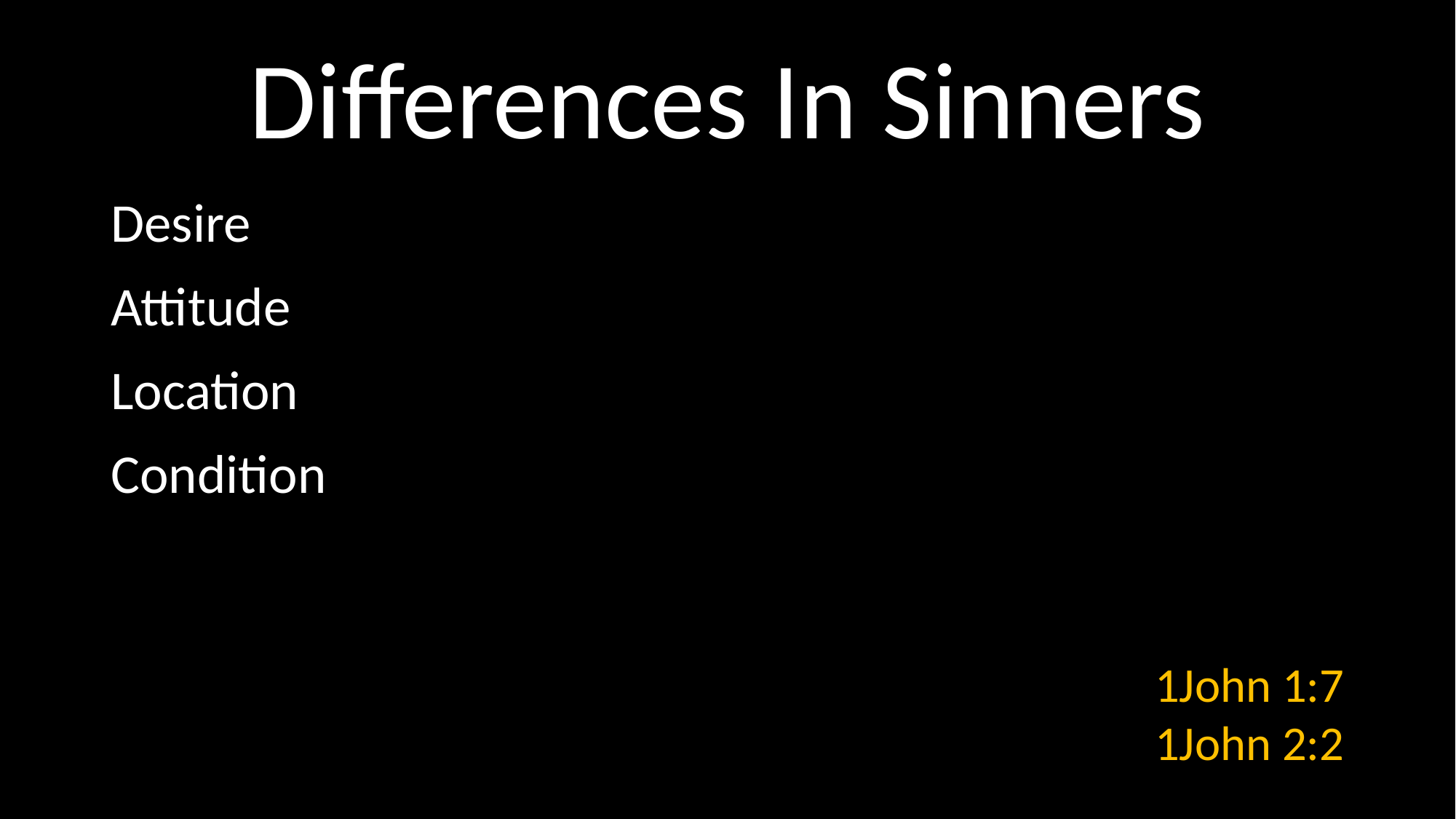

# Differences In Sinners
Desire
Attitude
Location
Condition
1John 1:7
1John 2:2